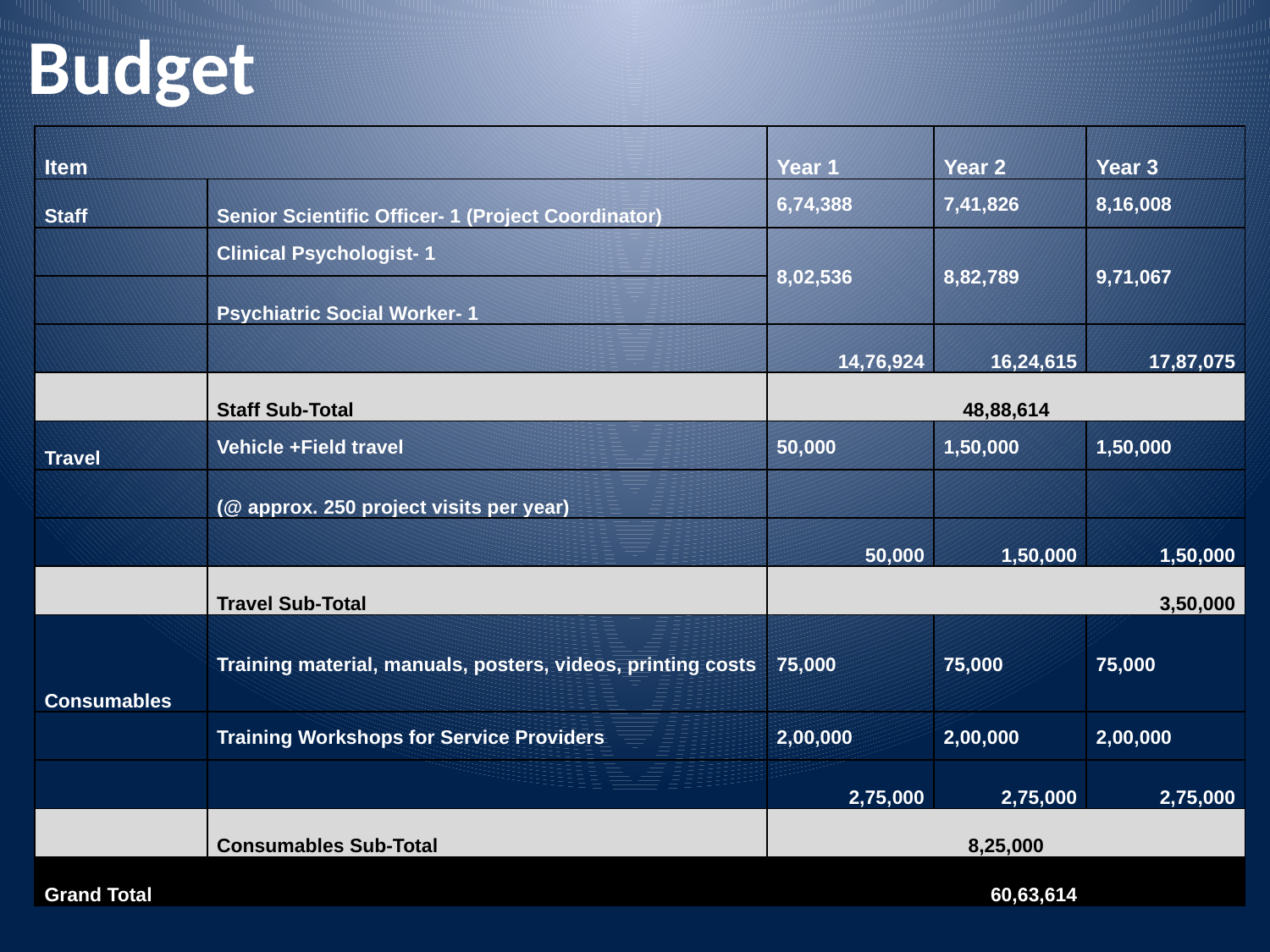

# Budget
| Item |  | Year 1 | Year 2 | Year 3 |
| --- | --- | --- | --- | --- |
| Staff | Senior Scientific Officer- 1 (Project Coordinator) | 6,74,388 | 7,41,826 | 8,16,008 |
|  | Clinical Psychologist- 1 | 8,02,536 | 8,82,789 | 9,71,067 |
|  | Psychiatric Social Worker- 1 |  |  |  |
|  |  | 14,76,924 | 16,24,615 | 17,87,075 |
|  | Staff Sub-Total | 48,88,614 |  |  |
| Travel | Vehicle +Field travel | 50,000 | 1,50,000 | 1,50,000 |
|  | (@ approx. 250 project visits per year) |  |  |  |
|  |  | 50,000 | 1,50,000 | 1,50,000 |
|  | Travel Sub-Total | 3,50,000 |  |  |
| Consumables | Training material, manuals, posters, videos, printing costs | 75,000 | 75,000 | 75,000 |
|  | Training Workshops for Service Providers | 2,00,000 | 2,00,000 | 2,00,000 |
|  |  | 2,75,000 | 2,75,000 | 2,75,000 |
|  | Consumables Sub-Total | 8,25,000 |  |  |
| Grand Total |  |  | 60,63,614 |  |